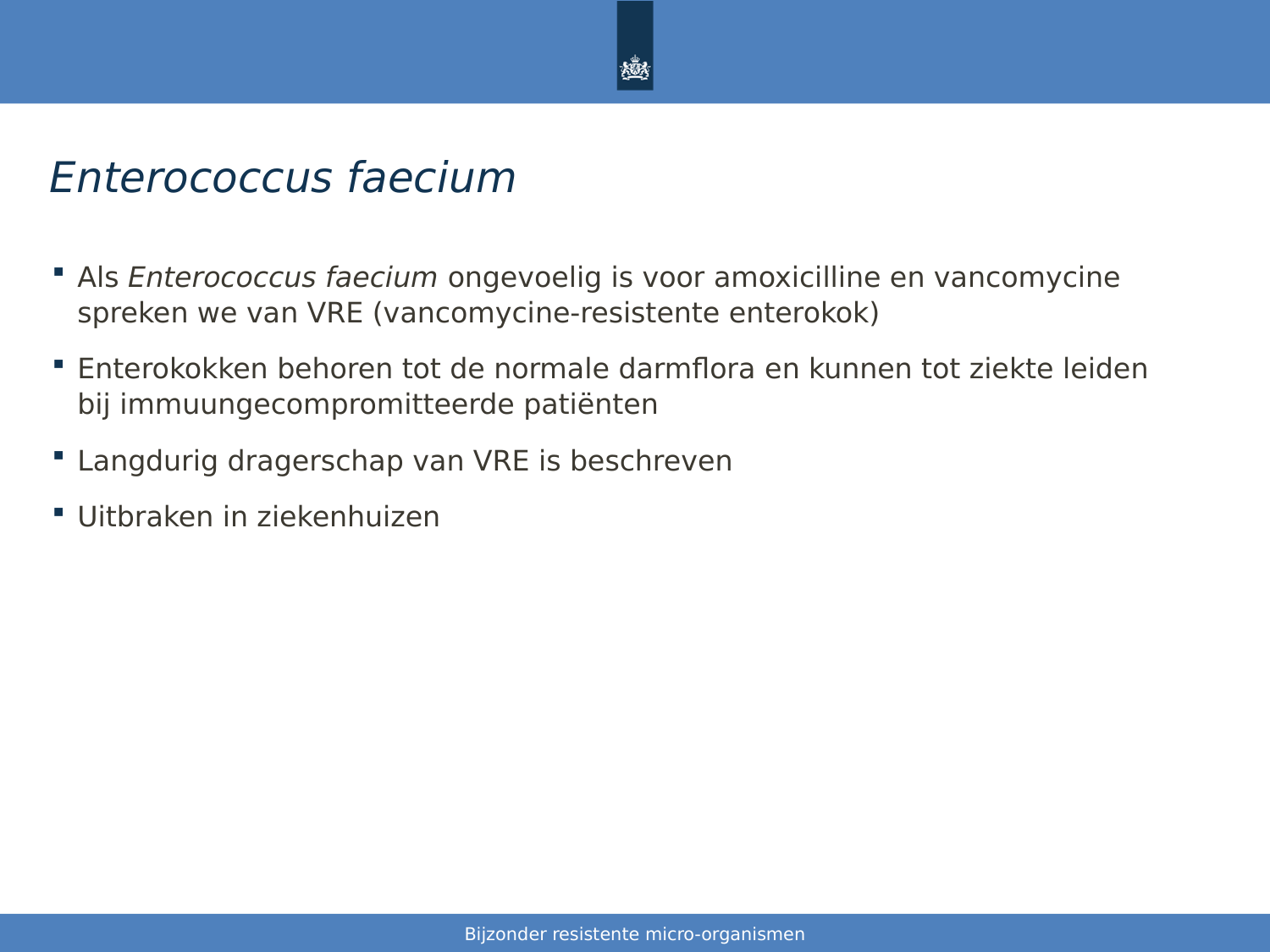

# Enterococcus faecium
Als Enterococcus faecium ongevoelig is voor amoxicilline en vancomycine spreken we van VRE (vancomycine-resistente enterokok)
Enterokokken behoren tot de normale darmflora en kunnen tot ziekte leiden bij immuungecompromitteerde patiënten
Langdurig dragerschap van VRE is beschreven
Uitbraken in ziekenhuizen
Bijzonder resistente micro-organismen